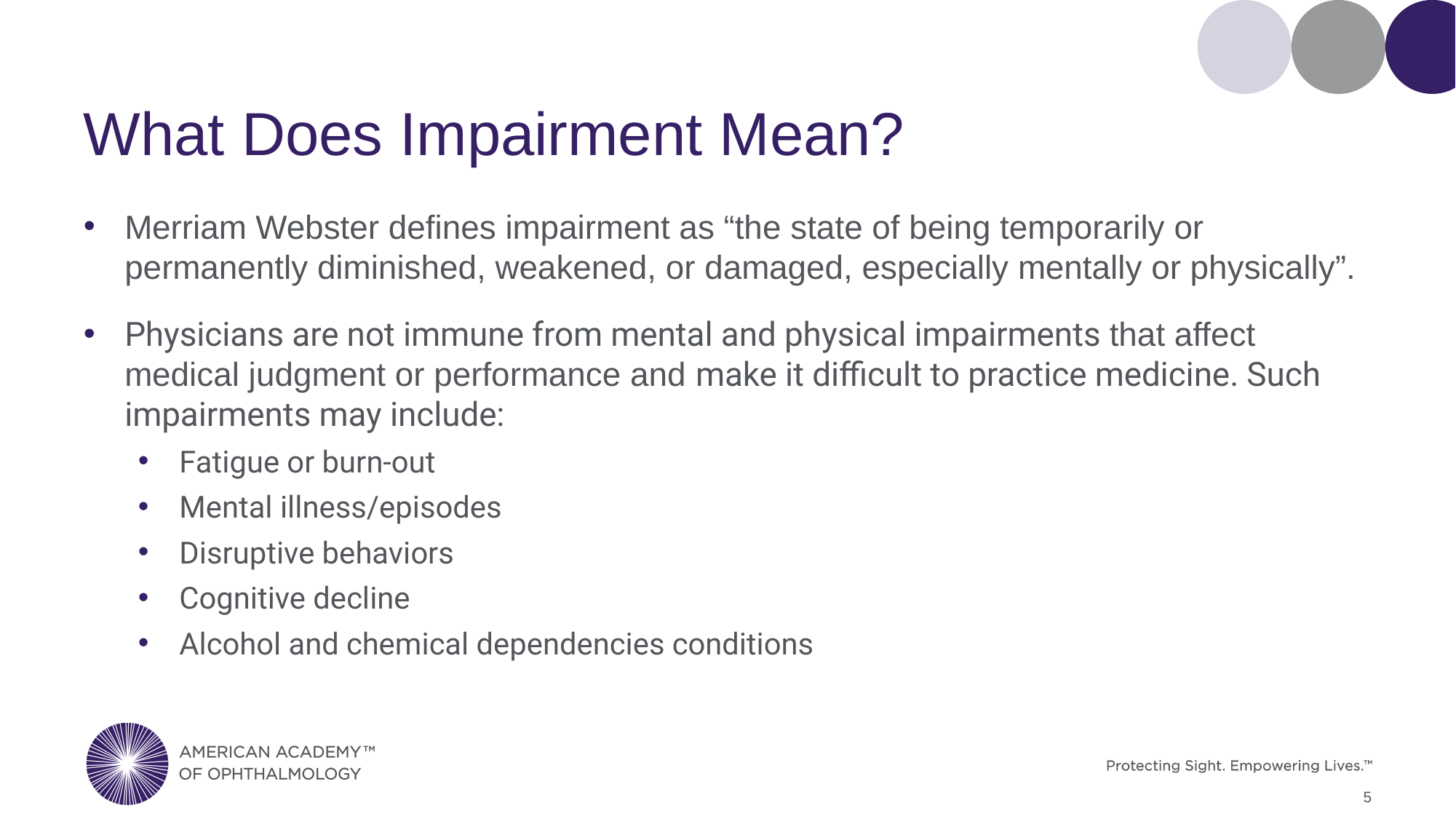

# What Does Impairment Mean?
Merriam Webster defines impairment as “the state of being temporarily or permanently diminished, weakened, or damaged, especially mentally or physically”.
Physicians are not immune from mental and physical impairments that affect medical judgment or performance and make it difficult to practice medicine. Such impairments may include:
Fatigue or burn-out
Mental illness/episodes
Disruptive behaviors
Cognitive decline
Alcohol and chemical dependencies conditions
5